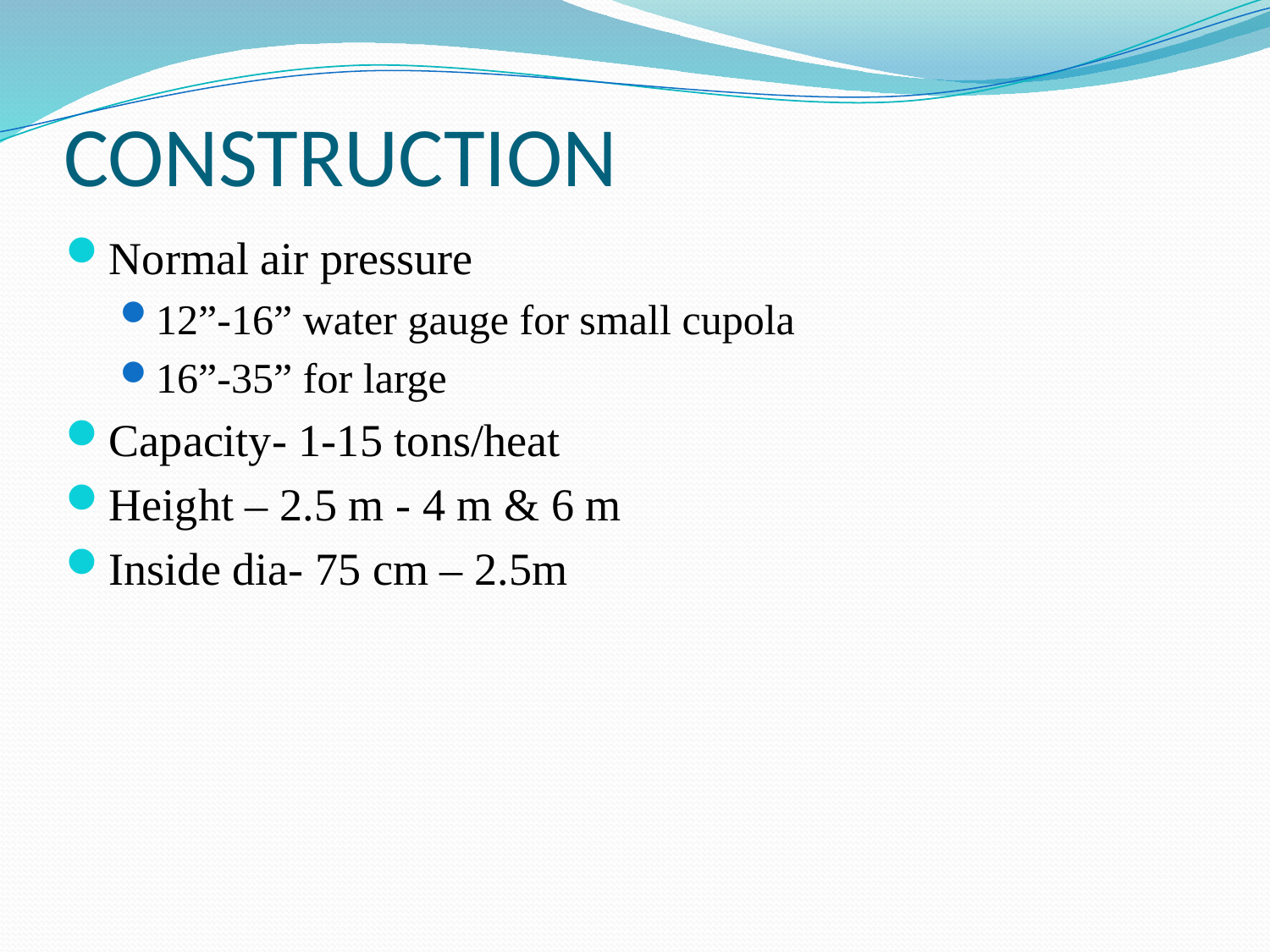

# CONSTRUCTION
Normal air pressure
12”-16” water gauge for small cupola
16”-35” for large
Capacity- 1-15 tons/heat
Height – 2.5 m - 4 m & 6 m
Inside dia- 75 cm – 2.5m